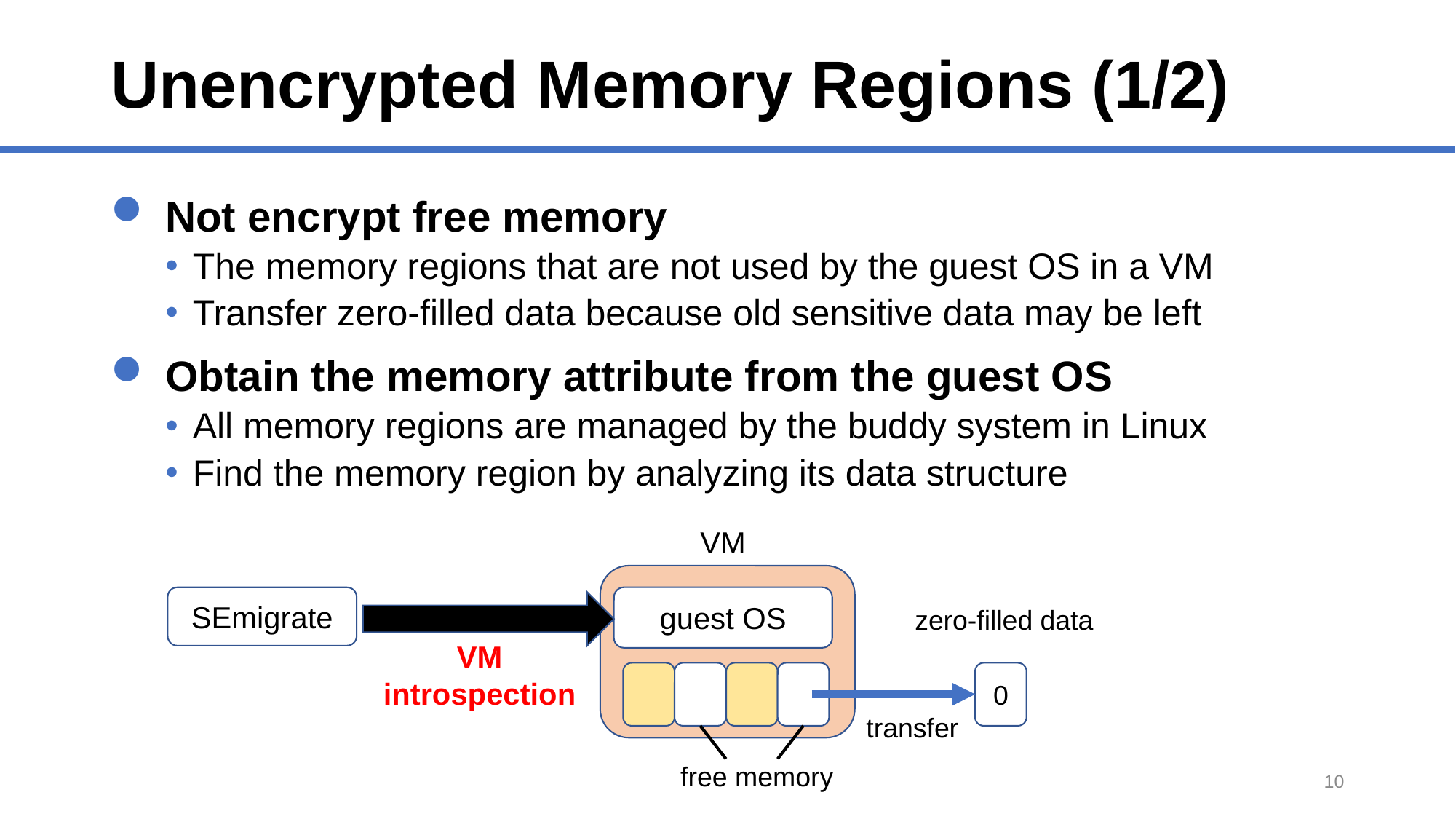

# Unencrypted Memory Regions (1/2)
Not encrypt free memory
The memory regions that are not used by the guest OS in a VM
Transfer zero-filled data because old sensitive data may be left
Obtain the memory attribute from the guest OS
All memory regions are managed by the buddy system in Linux
Find the memory region by analyzing its data structure

VM

SEmigrate
guest OS

zero-filled data
VM
introspection

0
transfer
free memory
10